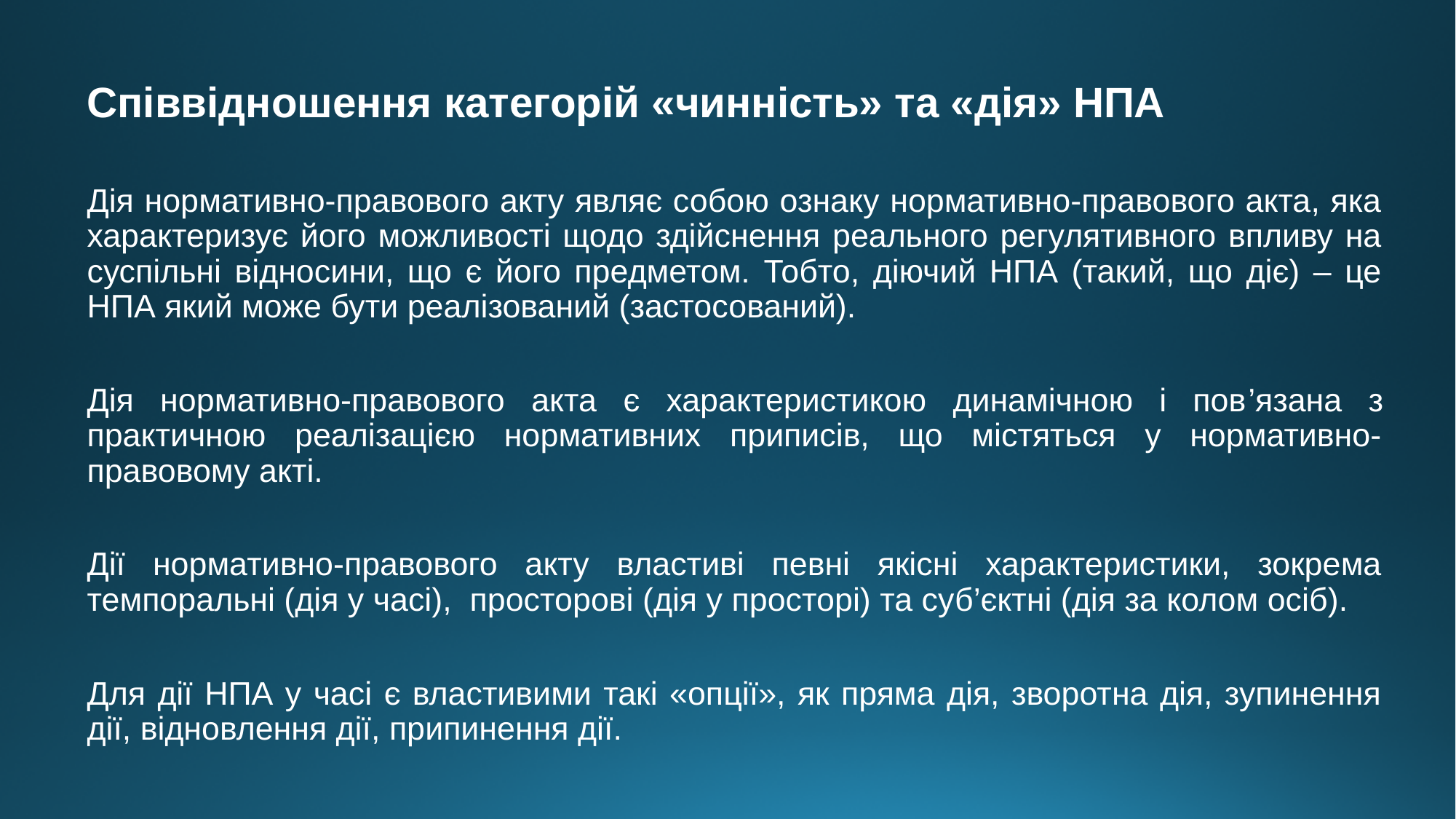

# Співвідношення категорій «чинність» та «дія» НПА
Дія нормативно-правового акту являє собою ознаку нормативно-правового акта, яка характеризує його можливості щодо здійснення реального регулятивного впливу на суспільні відносини, що є його предметом. Тобто, діючий НПА (такий, що діє) – це НПА який може бути реалізований (застосований).

Дія нормативно-правового акта є характеристикою динамічною і пов’язана з практичною реалізацією нормативних приписів, що містяться у нормативно-правовому акті.

Дії нормативно-правового акту властиві певні якісні характеристики, зокрема темпоральні (дія у часі),  просторові (дія у просторі) та суб’єктні (дія за колом осіб).

Для дії НПА у часі є властивими такі «опції», як пряма дія, зворотна дія, зупинення дії, відновлення дії, припинення дії.